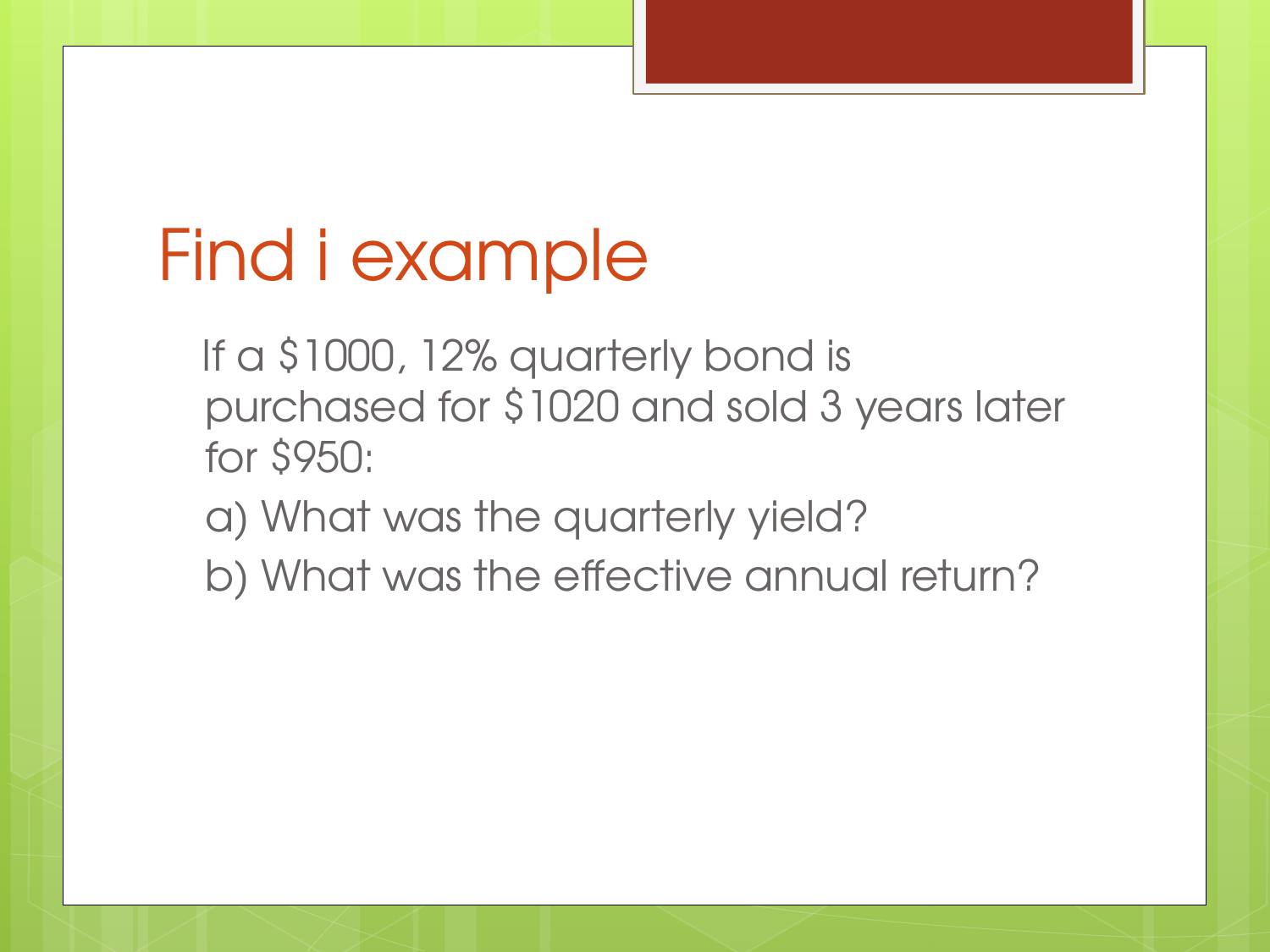

# Find i example
   If a $1000, 12% quarterly bond is purchased for $1020 and sold 3 years later for $950:
	a) What was the quarterly yield?
	b) What was the effective annual return?